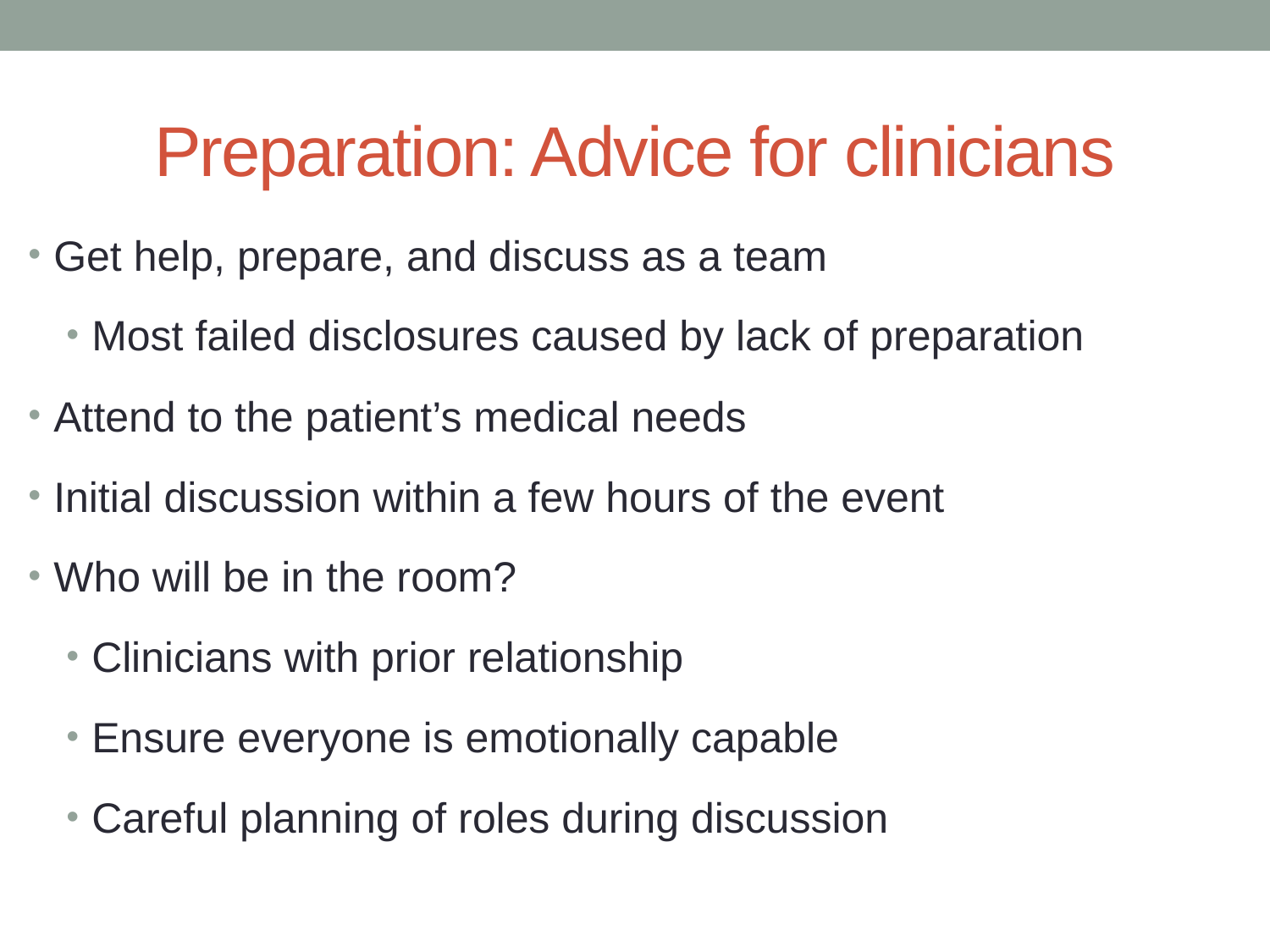

# Preparation: Advice for clinicians
Get help, prepare, and discuss as a team
Most failed disclosures caused by lack of preparation
Attend to the patient’s medical needs
Initial discussion within a few hours of the event
Who will be in the room?
Clinicians with prior relationship
Ensure everyone is emotionally capable
Careful planning of roles during discussion